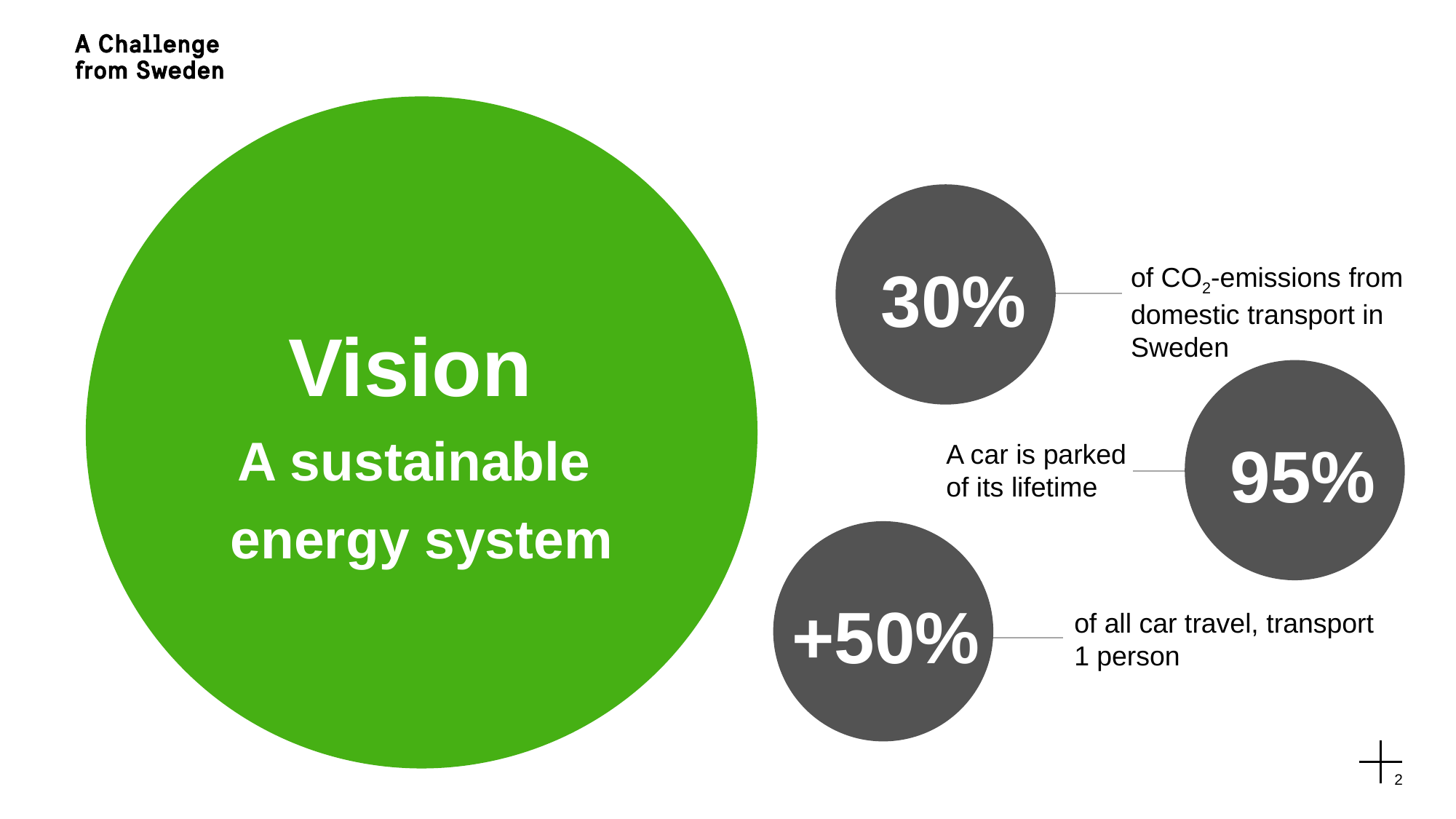

30%
Vision
A sustainable
energy system
of CO2-emissions from domestic transport in Sweden

95%
A car is parked
of its lifetime

+50%
of all car travel, transport
1 person